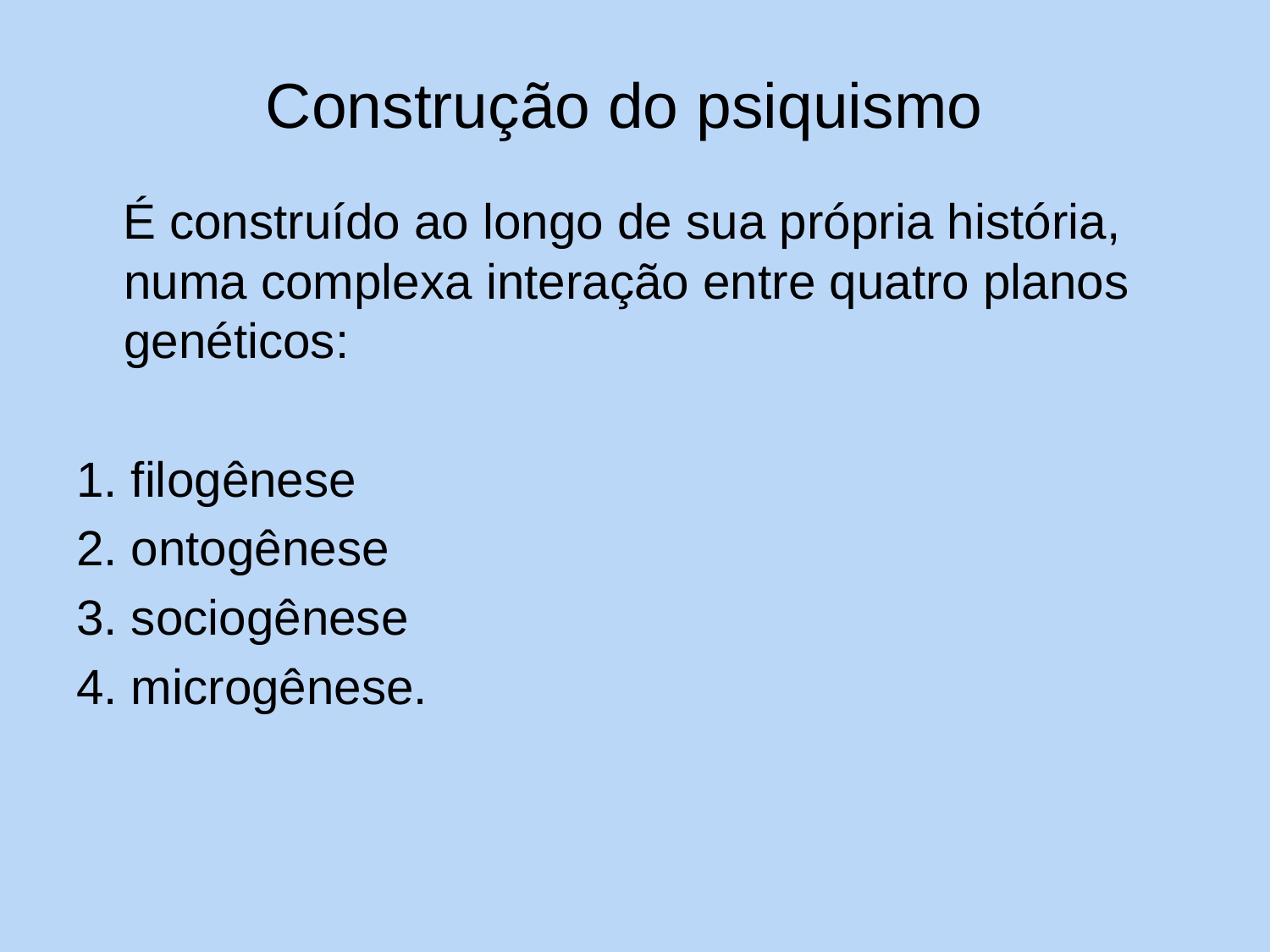

Construção do psiquismo
   É construído ao longo de sua própria história, numa complexa interação entre quatro planos genéticos:

1. filogênese
2. ontogênese
3. sociogênese
4. microgênese.